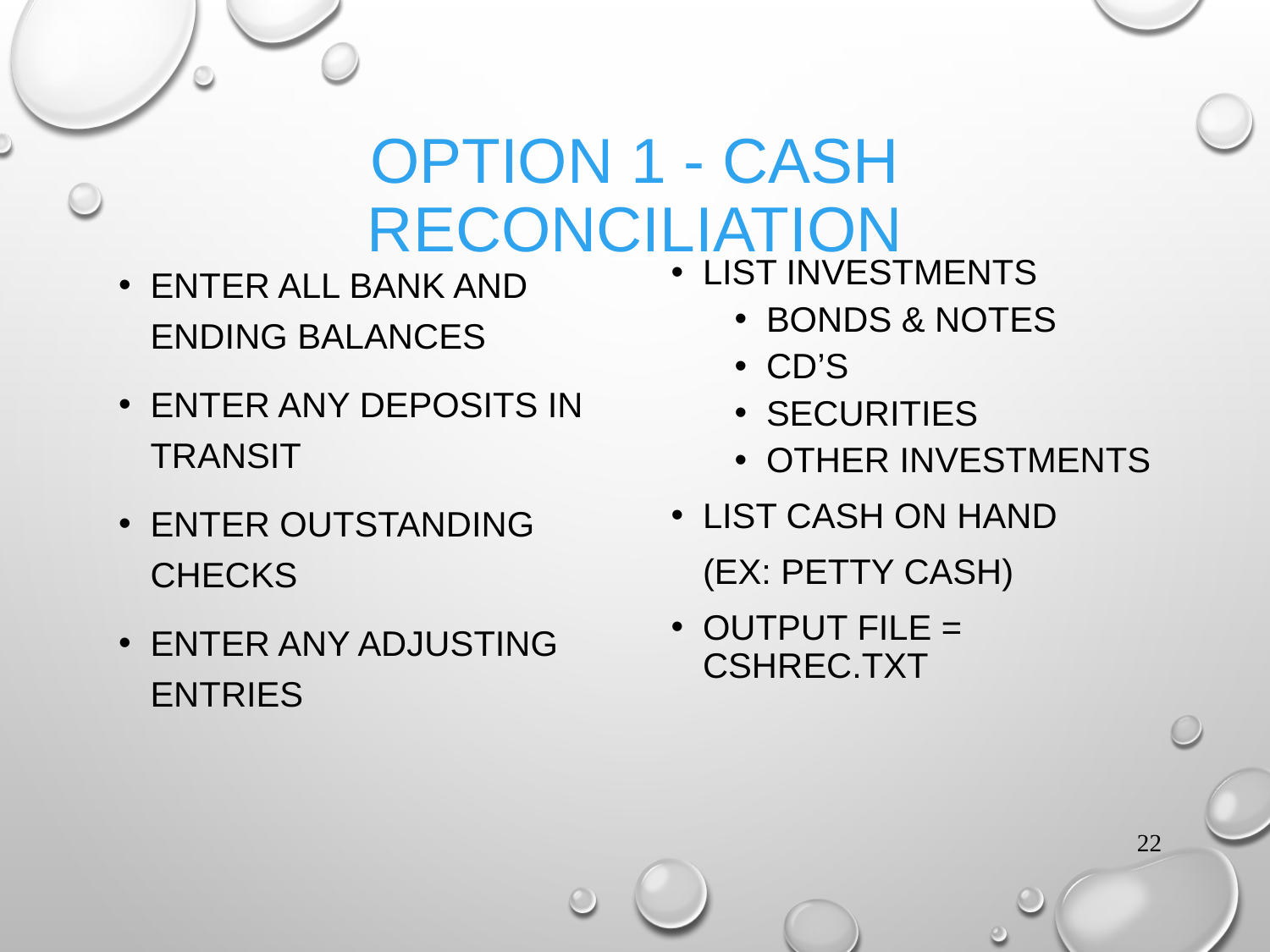

# OPTION 1 - CASH RECONCILIATION
ENTER ALL BANK AND ENDING BALANCES
ENTER ANY DEPOSITS IN TRANSIT
ENTER OUTSTANDING CHECKS
ENTER ANY ADJUSTING ENTRIES
LIST INVESTMENTS
BONDS & NOTES
CD’S
SECURITIES
OTHER INVESTMENTS
LIST CASH ON HAND
	(EX: PETTY CASH)
OUTPUT FILE = CSHREC.TXT
22